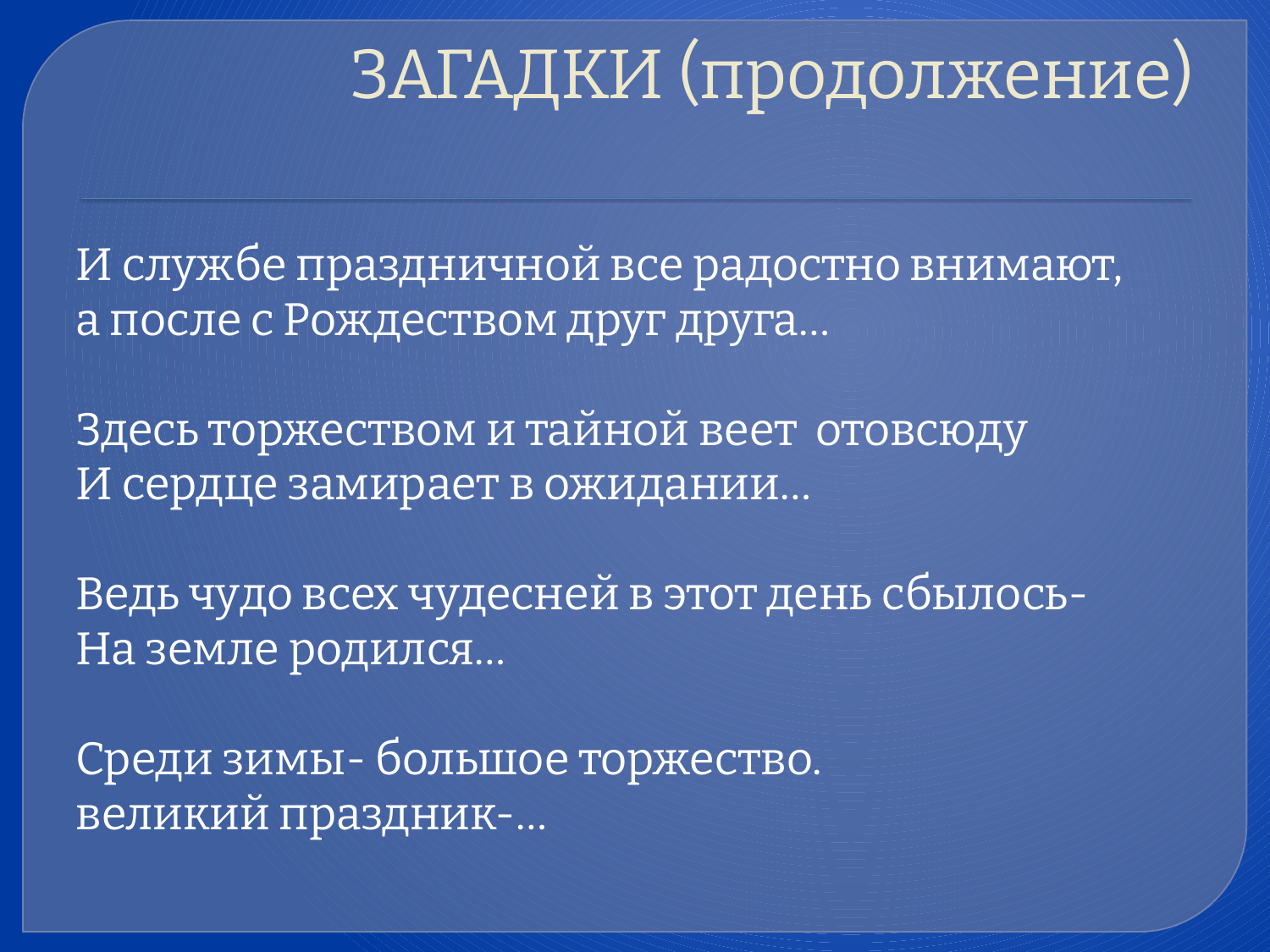

# ЗАГАДКИ (продолжение)
И службе праздничной все радостно внимают,
а после с Рождеством друг друга…

Здесь торжеством и тайной веет  отовсюду
И сердце замирает в ожидании…

Ведь чудо всех чудесней в этот день сбылось-
На земле родился…

Среди зимы- большое торжество.
великий праздник-…